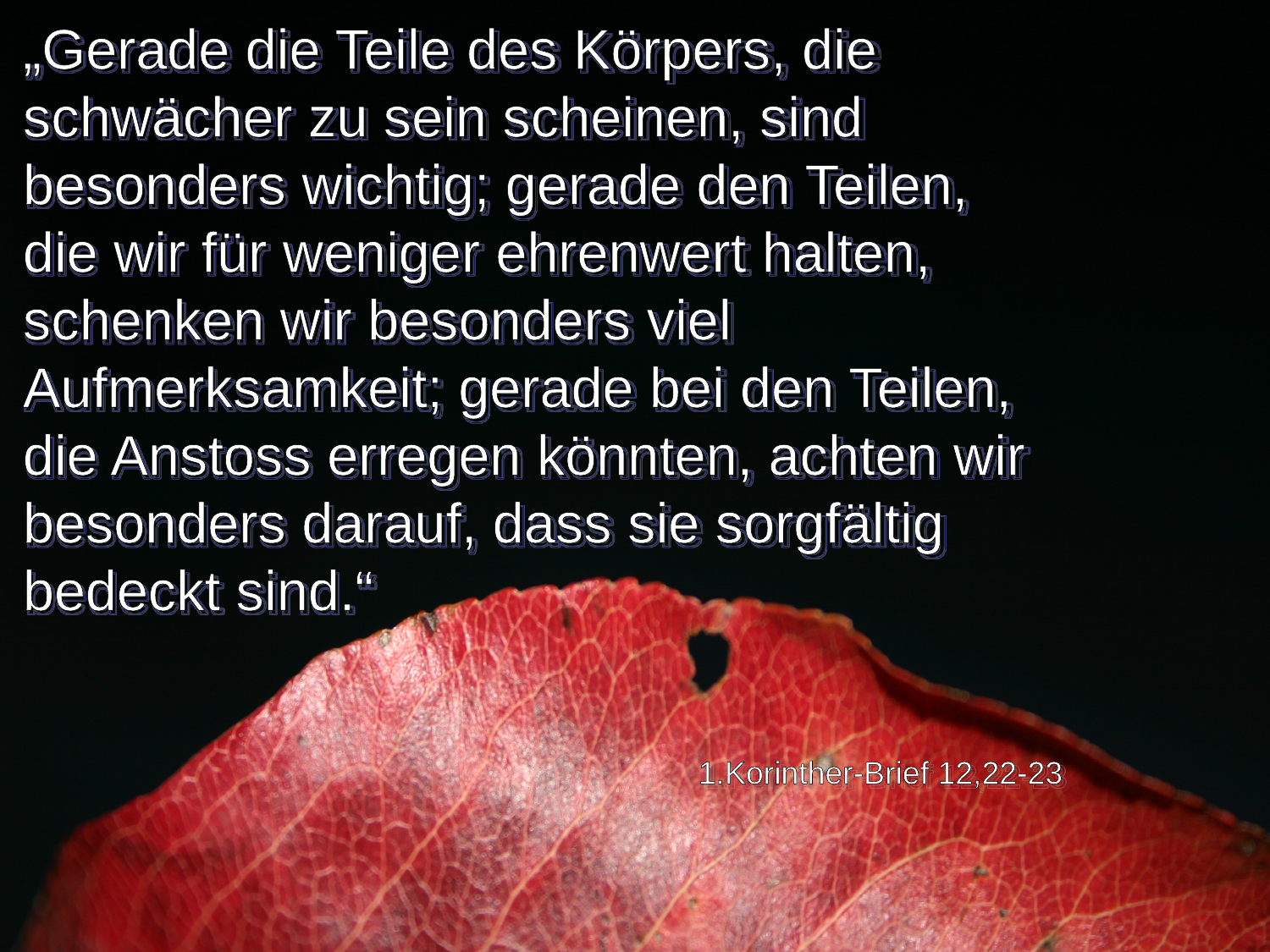

# „Gerade die Teile des Körpers, die schwächer zu sein scheinen, sind besonders wichtig; gerade den Teilen, die wir für weniger ehrenwert halten, schenken wir besonders viel Aufmerksamkeit; gerade bei den Teilen, die Anstoss erregen könnten, achten wir besonders darauf, dass sie sorgfältig bedeckt sind.“
1.Korinther-Brief 12,22-23